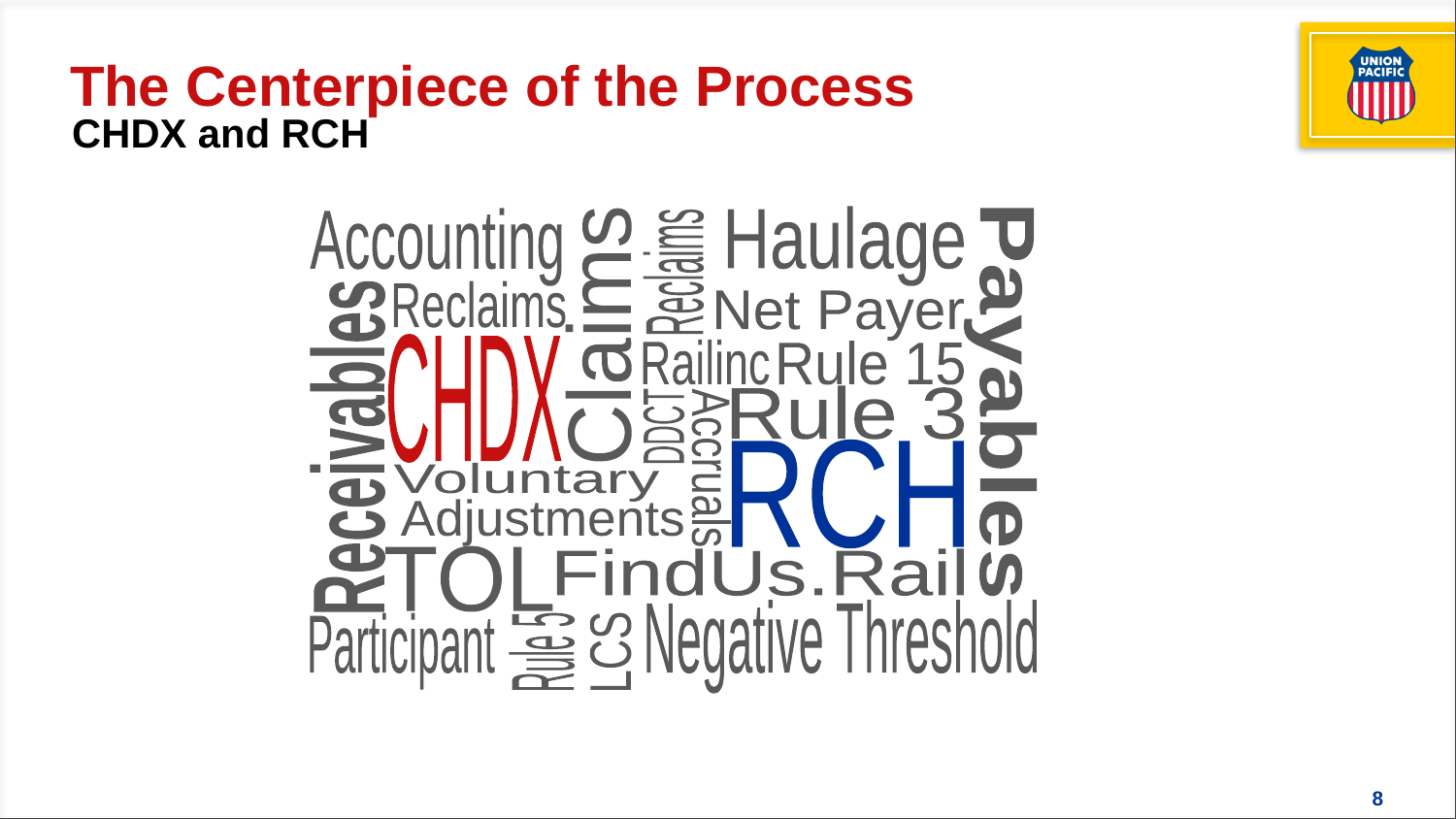

# The Centerpiece of the Process
CHDX and RCH
Haulage
Accounting
Reclaims
Reclaims
Net Payer
Claims
CHDX
Railinc
Rule 15
Payables
Rule 3
DDCT
Receivables
RCH
Accruals
Voluntary
Adjustments
TOL
FindUs.Rail
Negative Threshold
Participant
Rule 5

LCS